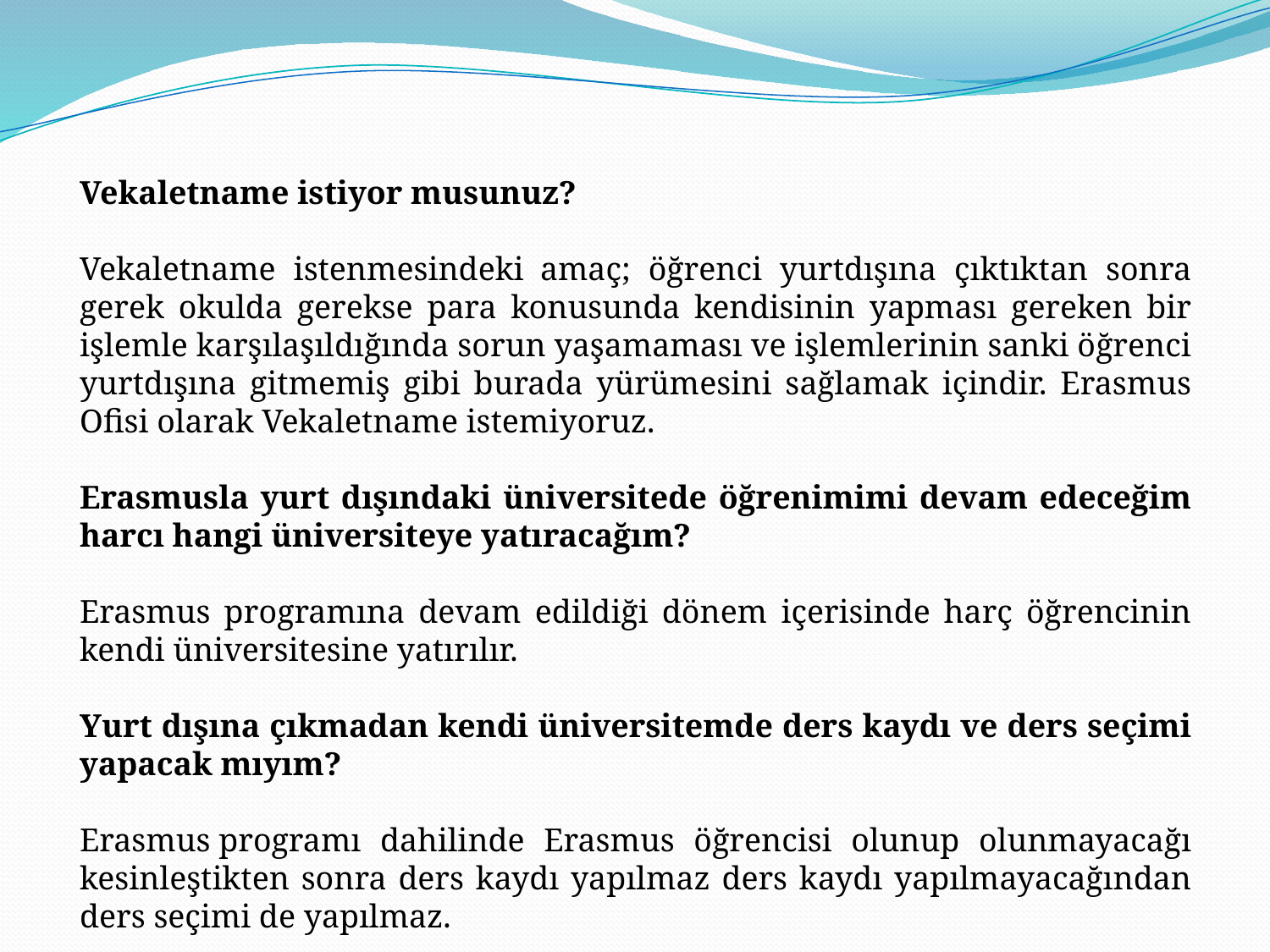

Vekaletname istiyor musunuz?

Vekaletname istenmesindeki  amaç; öğrenci yurtdışına çıktıktan sonra gerek okulda gerekse para konusunda kendisinin yapması gereken bir işlemle karşılaşıldığında sorun yaşamaması ve işlemlerinin sanki öğrenci yurtdışına gitmemiş gibi burada yürümesini sağlamak içindir. Erasmus Ofisi olarak Vekaletname istemiyoruz.

Erasmusla yurt dışındaki üniversitede öğrenimimi devam edeceğim harcı hangi üniversiteye yatıracağım?

Erasmus programına devam edildiği dönem içerisinde harç öğrencinin kendi üniversitesine yatırılır.

Yurt dışına çıkmadan kendi üniversitemde ders kaydı ve ders seçimi yapacak mıyım?

Erasmus programı dahilinde Erasmus öğrencisi olunup olunmayacağı kesinleştikten sonra ders kaydı yapılmaz ders kaydı yapılmayacağından ders seçimi de yapılmaz.